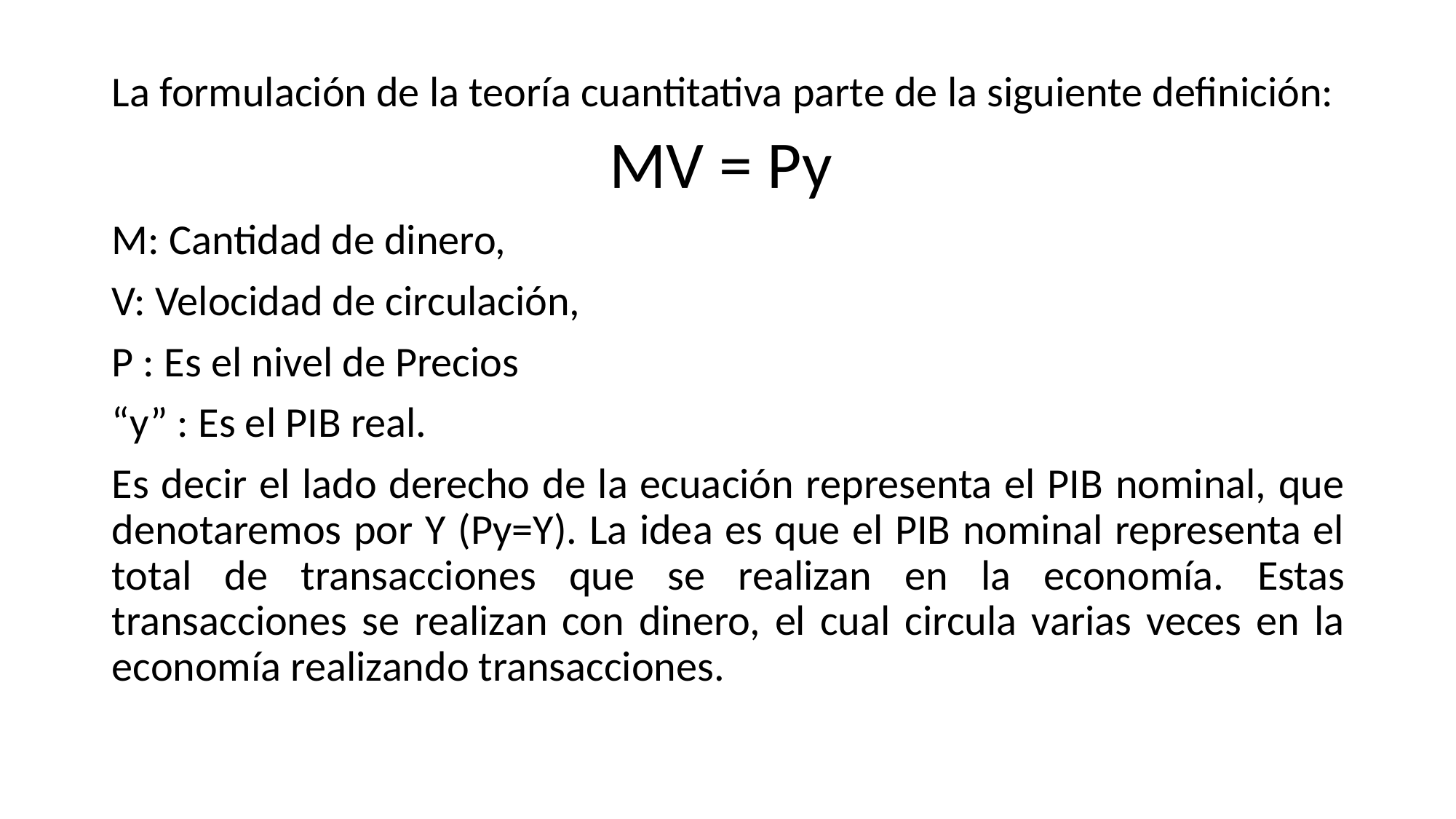

La formulación de la teoría cuantitativa parte de la siguiente definición:
MV = Py
M: Cantidad de dinero,
V: Velocidad de circulación,
P : Es el nivel de Precios
“y” : Es el PIB real.
Es decir el lado derecho de la ecuación representa el PIB nominal, que denotaremos por Y (Py=Y). La idea es que el PIB nominal representa el total de transacciones que se realizan en la economía. Estas transacciones se realizan con dinero, el cual circula varias veces en la economía realizando transacciones.